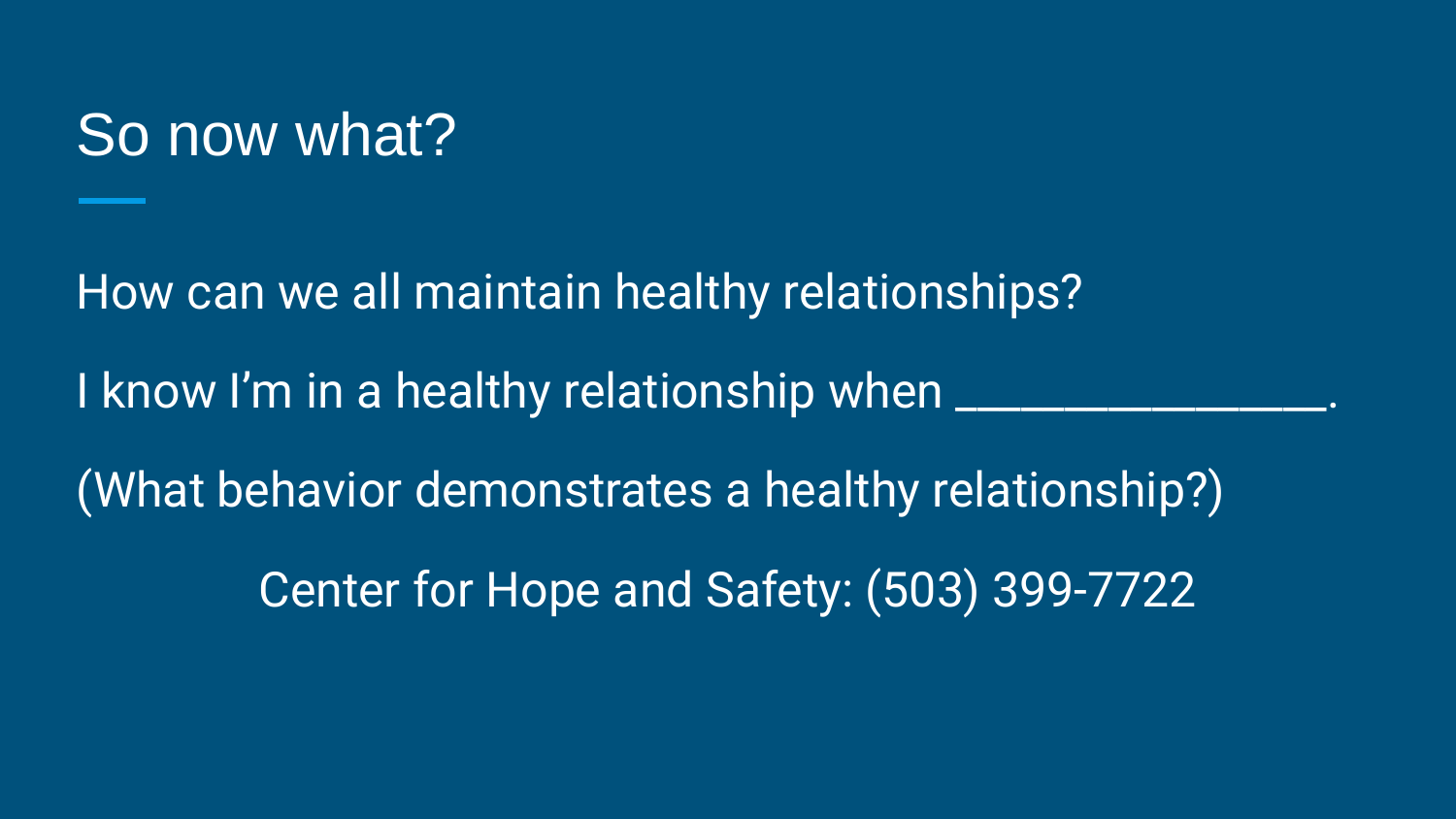

# So now what?
How can we all maintain healthy relationships?
I know I’m in a healthy relationship when _________________.
(What behavior demonstrates a healthy relationship?)
Center for Hope and Safety: (503) 399-7722